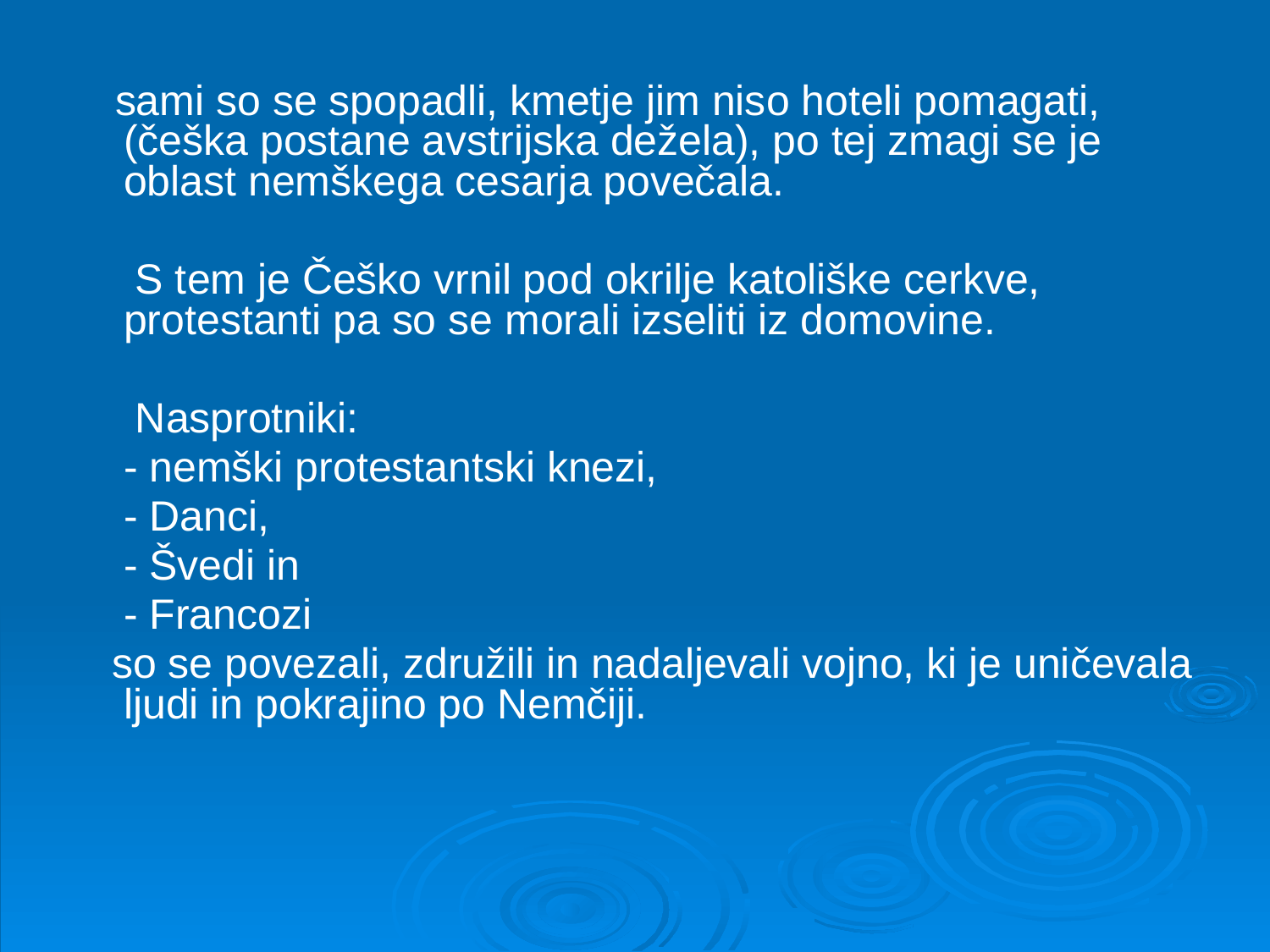

#
    sami so se spopadli, kmetje jim niso hoteli pomagati, (češka postane avstrijska dežela), po tej zmagi se je oblast nemškega cesarja povečala.

     S tem je Češko vrnil pod okrilje katoliške cerkve, protestanti pa so se morali izseliti iz domovine.

     Nasprotniki:
    - nemški protestantski knezi,
    - Danci,
    - Švedi in
    - Francozi
   so se povezali, združili in nadaljevali vojno, ki je uničevala ljudi in pokrajino po Nemčiji.